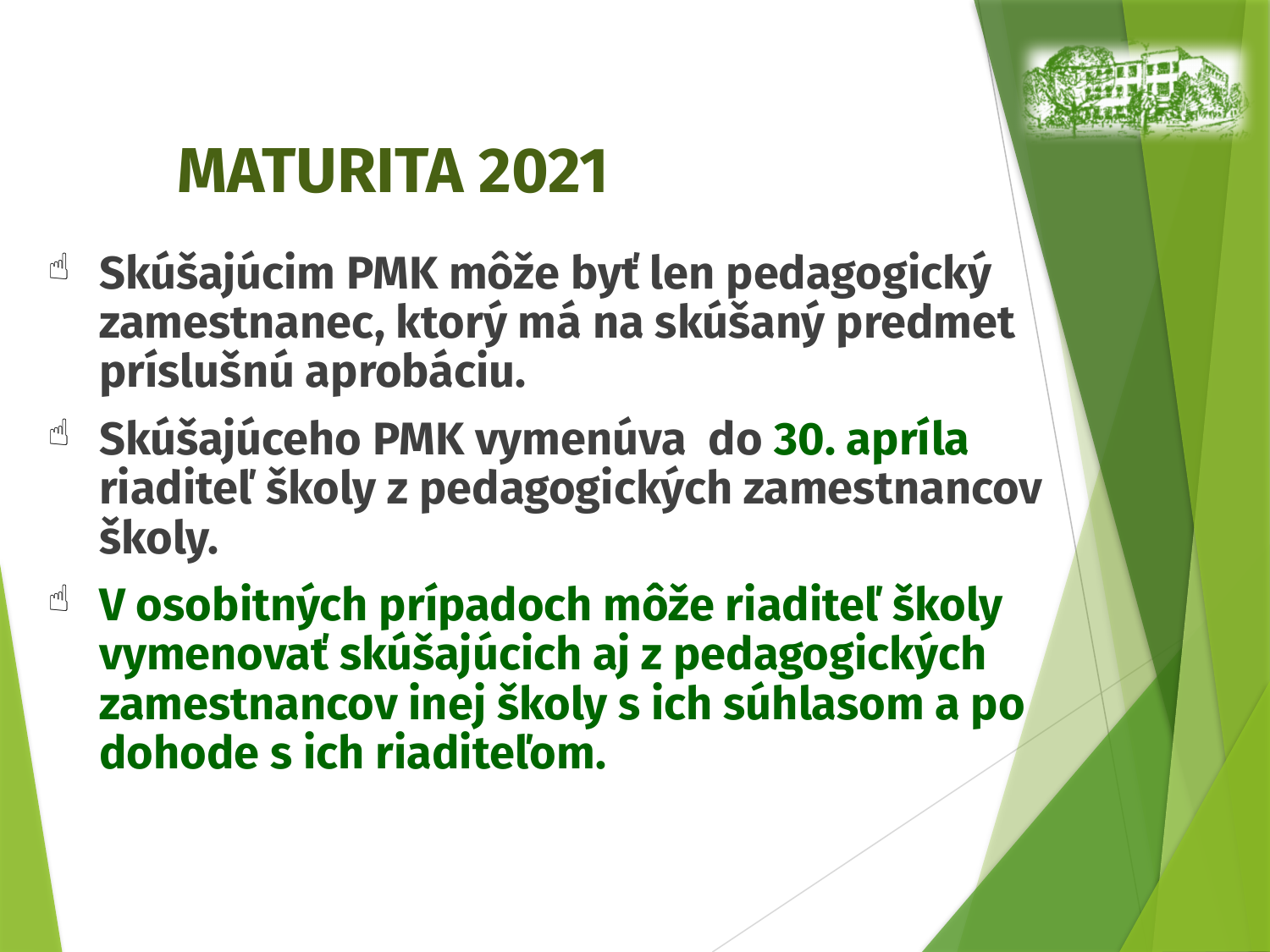

# MATURITA 2021
Skúšajúcim PMK môže byť len pedagogický zamestnanec, ktorý má na skúšaný predmet  príslušnú aprobáciu.
Skúšajúceho PMK vymenúva  do 30. apríla riaditeľ školy z pedagogických zamestnancov školy.
V osobitných prípadoch môže riaditeľ školy vymenovať skúšajúcich aj z pedagogických zamestnancov inej školy s ich súhlasom a po dohode s ich riaditeľom.